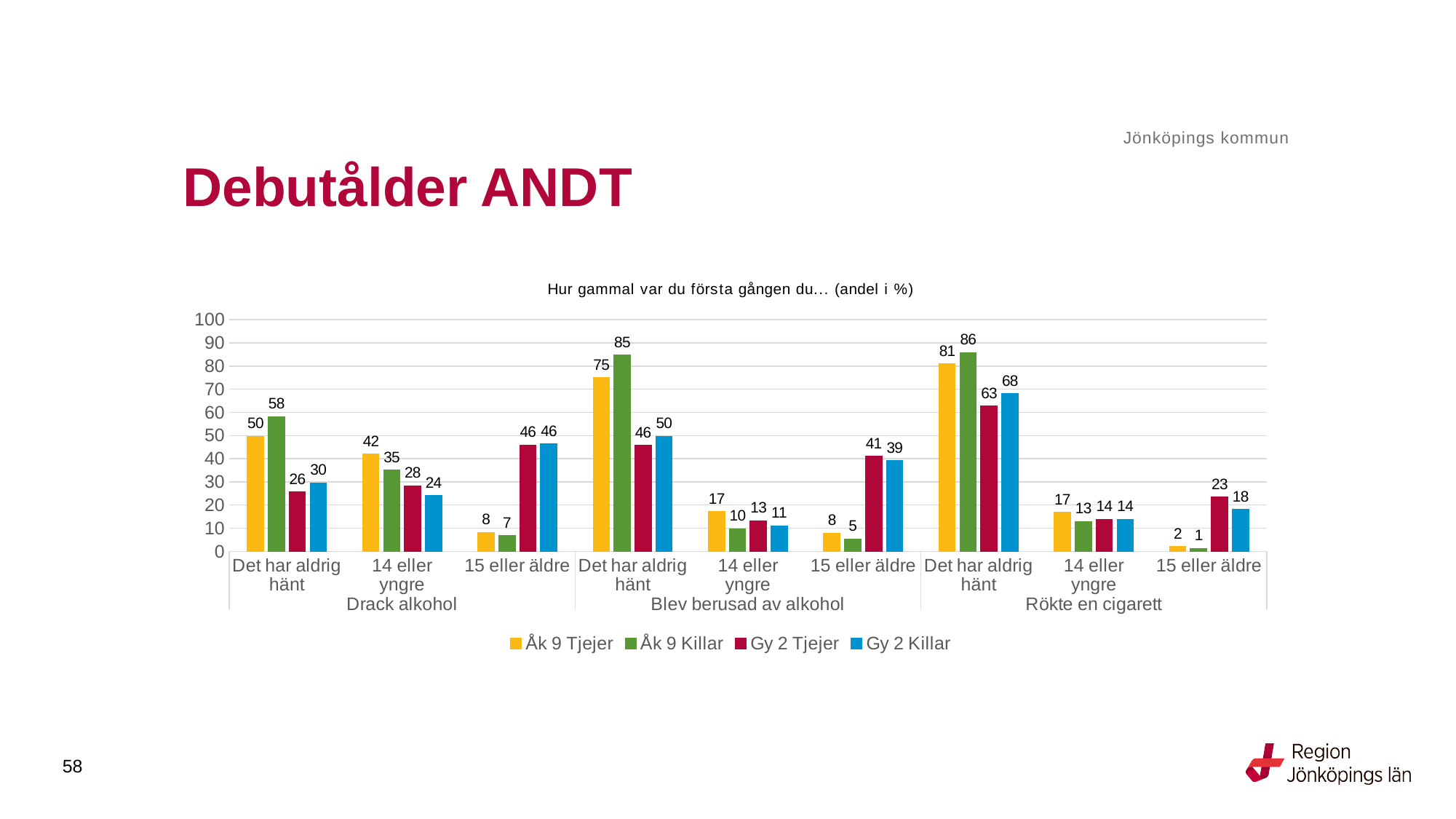

Jönköpings kommun
# Debutålder ANDT

### Chart: Hur gammal var du första gången du... (andel i %)

| Category | Åk 9 Tjejer | Åk 9 Killar | Gy 2 Tjejer | Gy 2 Killar |
|---|---|---|---|---|
| Det har aldrig hänt | 49.7373 | 58.1315 | 25.7453 | 29.5008 |
| 14 eller yngre | 42.0315 | 35.1211 | 28.3198 | 24.0545 |
| 15 eller äldre | 8.2312 | 6.7474 | 45.935 | 46.4448 |
| Det har aldrig hänt | 74.9559 | 84.8014 | 45.7143 | 49.696 |
| 14 eller yngre | 17.1076 | 9.8446 | 13.1973 | 11.0942 |
| 15 eller äldre | 7.9365 | 5.3541 | 41.0884 | 39.2097 |
| Det har aldrig hänt | 80.9947 | 85.7895 | 62.7211 | 68.0428 |
| 14 eller yngre | 16.8739 | 12.9825 | 13.8776 | 13.9144 |
| 15 eller äldre | 2.1314 | 1.2281 | 23.4014 | 18.0428 |
58